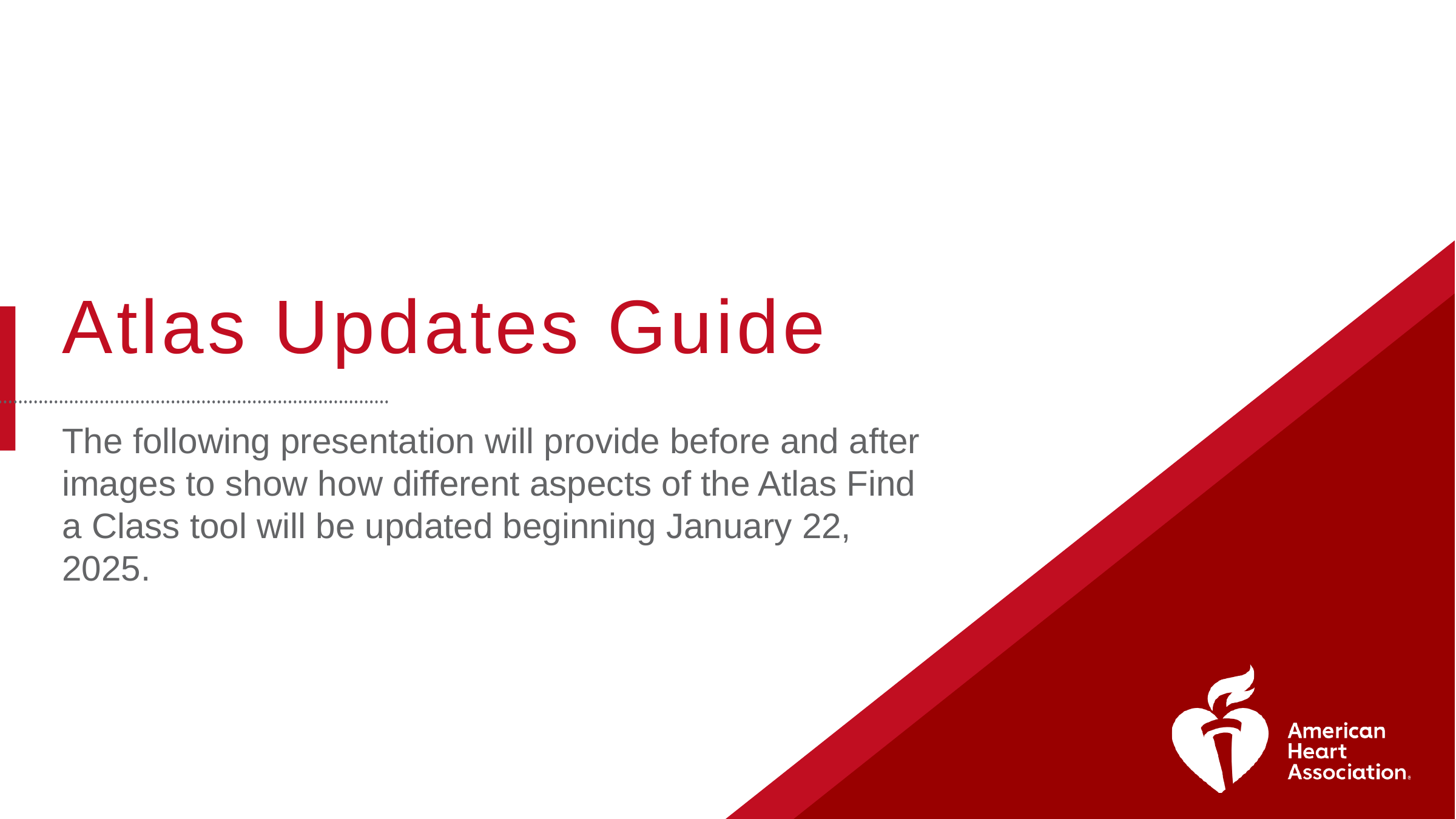

# Atlas Updates Guide
The following presentation will provide before and after images to show how different aspects of the Atlas Find a Class tool will be updated beginning January 22, 2025.